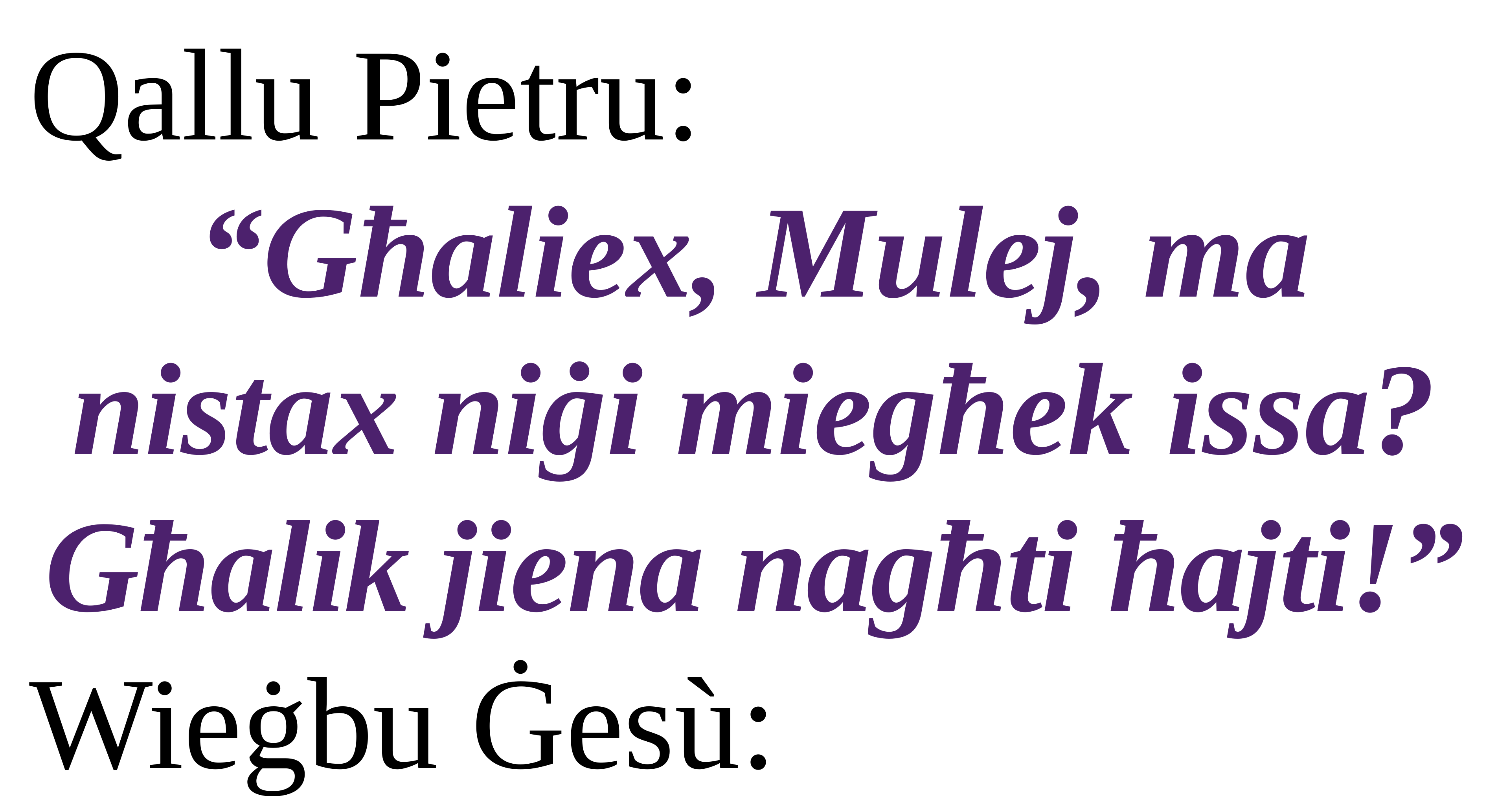

Qallu Pietru:
“Għaliex, Mulej, ma nistax niġi miegħek issa? Għalik jiena nagħti ħajti!”
Wieġbu Ġesù: